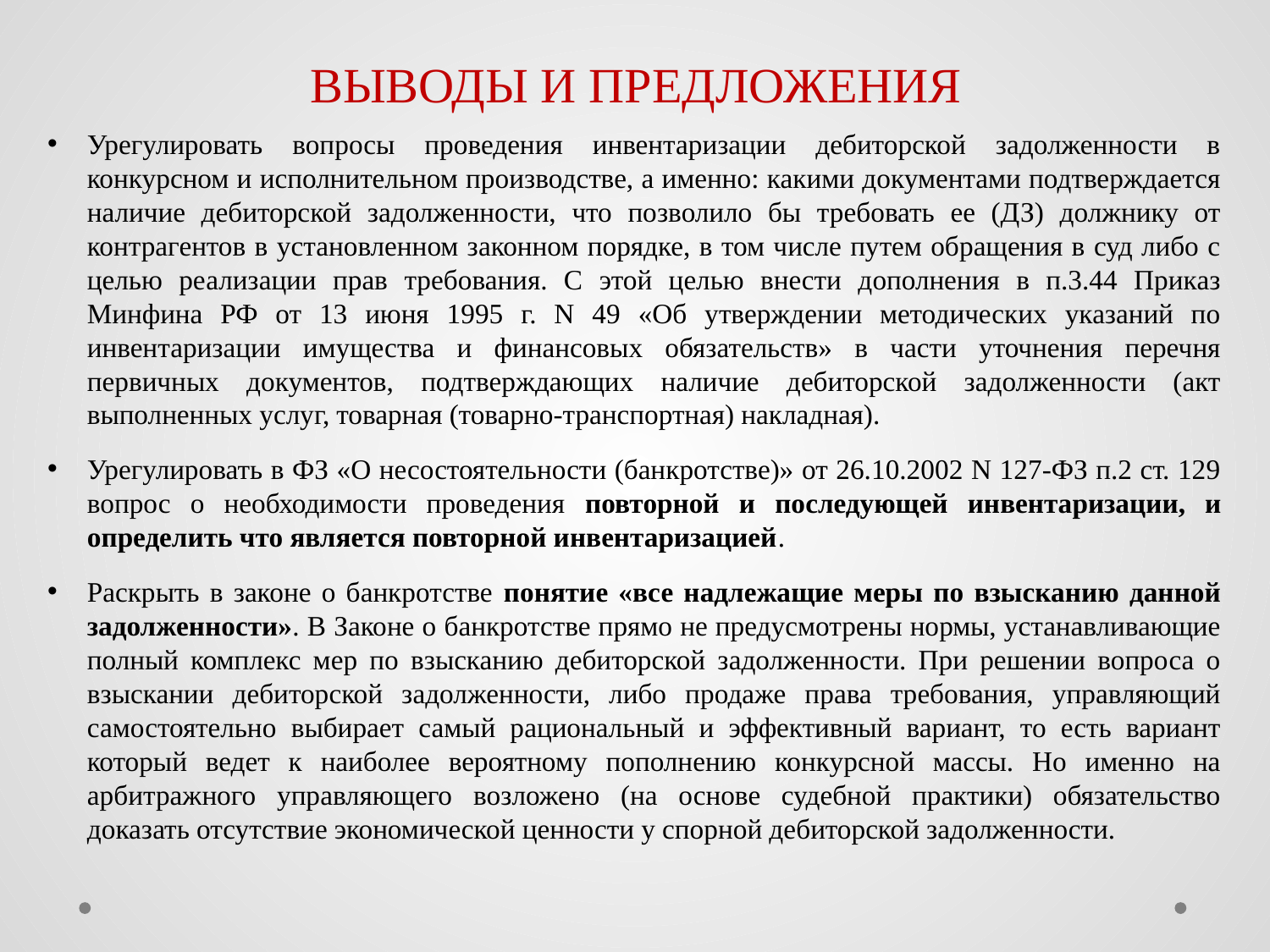

ВЫВОДЫ И ПРЕДЛОЖЕНИЯ
Урегулировать вопросы проведения инвентаризации дебиторской задолженности в конкурсном и исполнительном производстве, а именно: какими документами подтверждается наличие дебиторской задолженности, что позволило бы требовать ее (ДЗ) должнику от контрагентов в установленном законном порядке, в том числе путем обращения в суд либо с целью реализации прав требования. С этой целью внести дополнения в п.3.44 Приказ Минфина РФ от 13 июня 1995 г. N 49 «Об утверждении методических указаний по инвентаризации имущества и финансовых обязательств» в части уточнения перечня первичных документов, подтверждающих наличие дебиторской задолженности (акт выполненных услуг, товарная (товарно-транспортная) накладная).
Урегулировать в ФЗ «О несостоятельности (банкротстве)» от 26.10.2002 N 127-ФЗ п.2 ст. 129 вопрос о необходимости проведения повторной и последующей инвентаризации, и определить что является повторной инвентаризацией.
Раскрыть в законе о банкротстве понятие «все надлежащие меры по взысканию данной задолженности». В Законе о банкротстве прямо не предусмотрены нормы, устанавливающие полный комплекс мер по взысканию дебиторской задолженности. При решении вопроса о взыскании дебиторской задолженности, либо продаже права требования, управляющий самостоятельно выбирает самый рациональный и эффективный вариант, то есть вариант который ведет к наиболее вероятному пополнению конкурсной массы. Но именно на арбитражного управляющего возложено (на основе судебной практики) обязательство доказать отсутствие экономической ценности у спорной дебиторской задолженности.